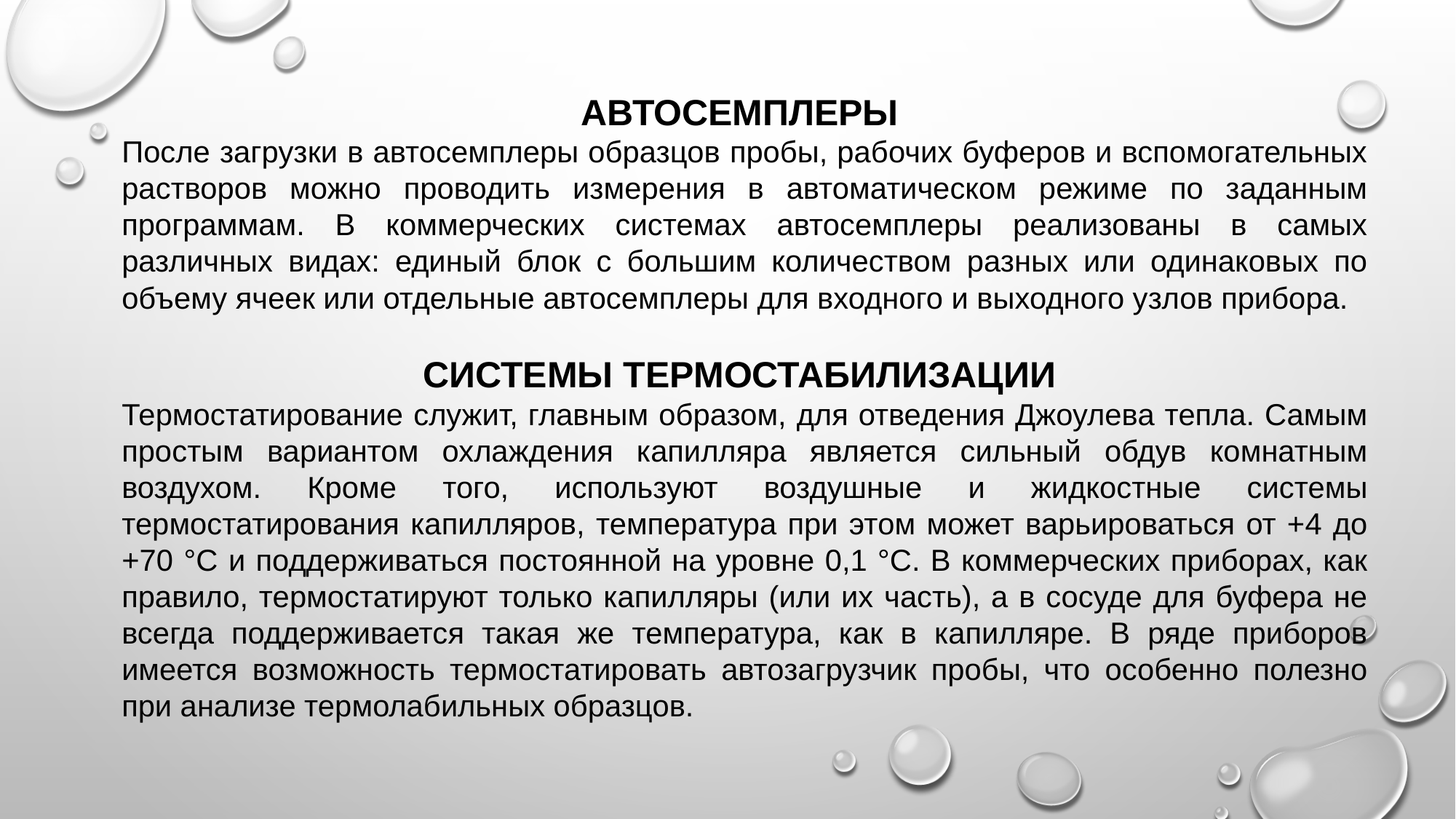

АВТОСЕМПЛЕРЫ
После загрузки в автосемплеры образцов пробы, рабочих буферов и вспомогательных растворов можно проводить измерения в автоматическом режиме по заданным программам. В коммерческих системах автосемплеры реализованы в самых различных видах: единый блок с большим количеством разных или одинаковых по объему ячеек или отдельные автосемплеры для входного и выходного узлов прибора.

СИСТЕМЫ ТЕРМОСТАБИЛИЗАЦИИ
Термостатирование служит, главным образом, для отведения Джоулева тепла. Самым простым вариантом охлаждения капилляра является сильный обдув комнатным воздухом. Кроме того, используют воздушные и жидкостные системы термостатирования капилляров, температура при этом может варьироваться от +4 до +70 °С и поддерживаться постоянной на уровне 0,1 °С. В коммерческих приборах, как правило, термостатируют только капилляры (или их часть), а в сосуде для буфера не всегда поддерживается такая же температура, как в капилляре. В ряде приборов имеется возможность термостатировать автозагрузчик пробы, что особенно полезно при анализе термолабильных образцов.